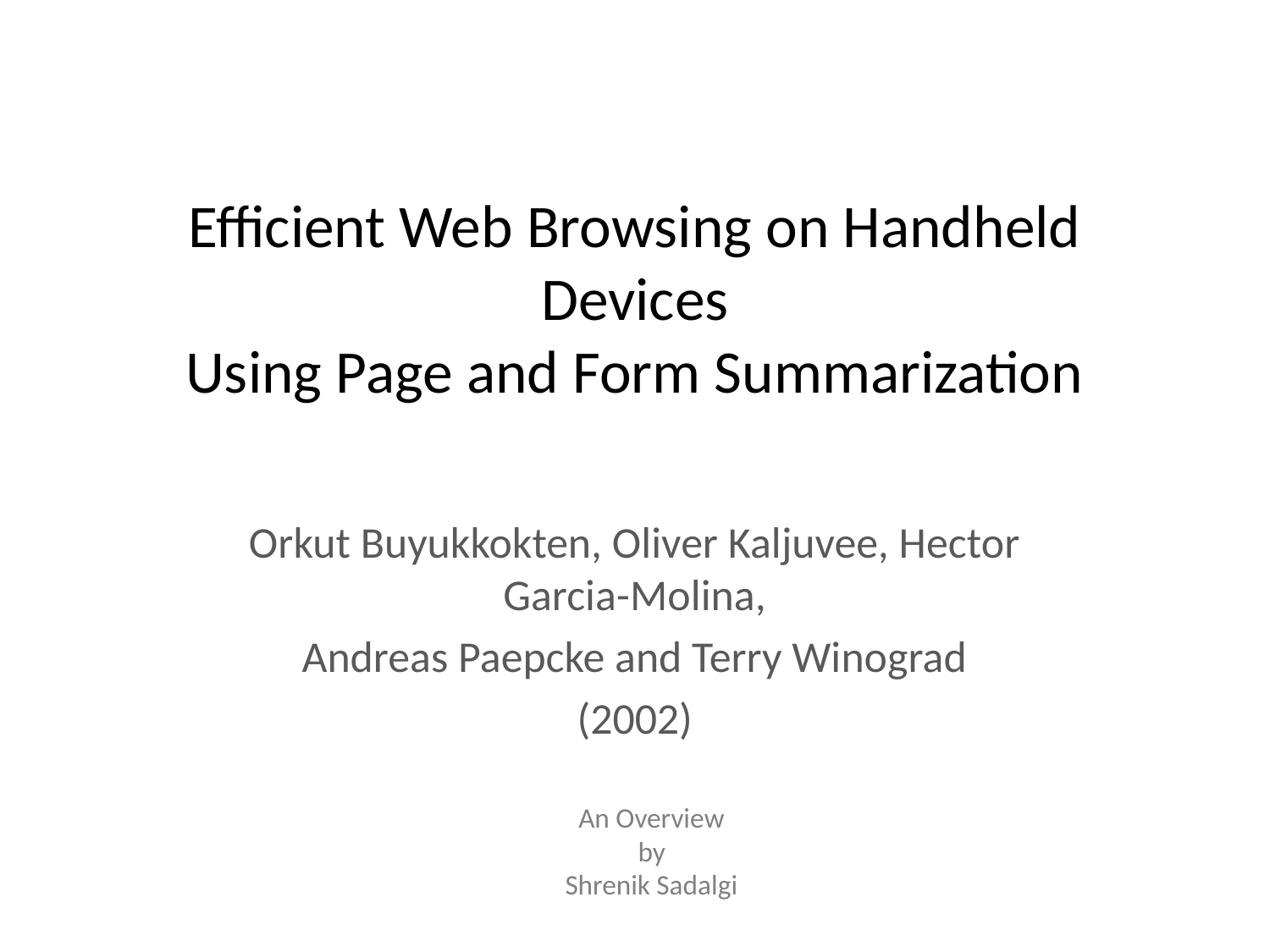

# Efficient Web Browsing on Handheld Devices Using Page and Form Summarization
Orkut Buyukkokten, Oliver Kaljuvee, Hector Garcia-Molina,
Andreas Paepcke and Terry Winograd
(2002)
An Overview
by
Shrenik Sadalgi